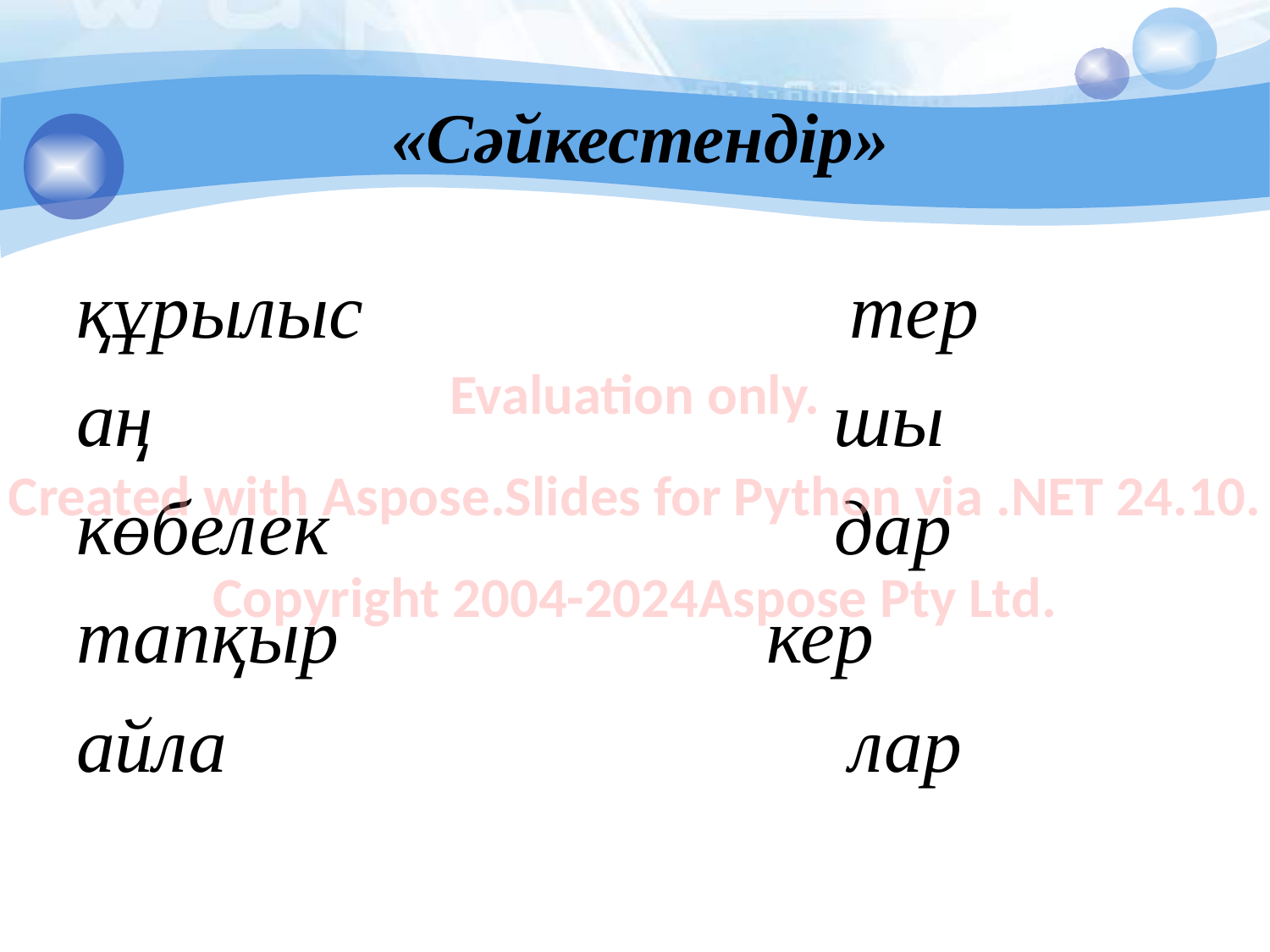

# «Сәйкестендір»
құрылыс                         тер
аң                                   шы
көбелек                          дар
тапқыр	                    кер
айла                                лар

Evaluation only.
Created with Aspose.Slides for Python via .NET 24.10.
Copyright 2004-2024Aspose Pty Ltd.